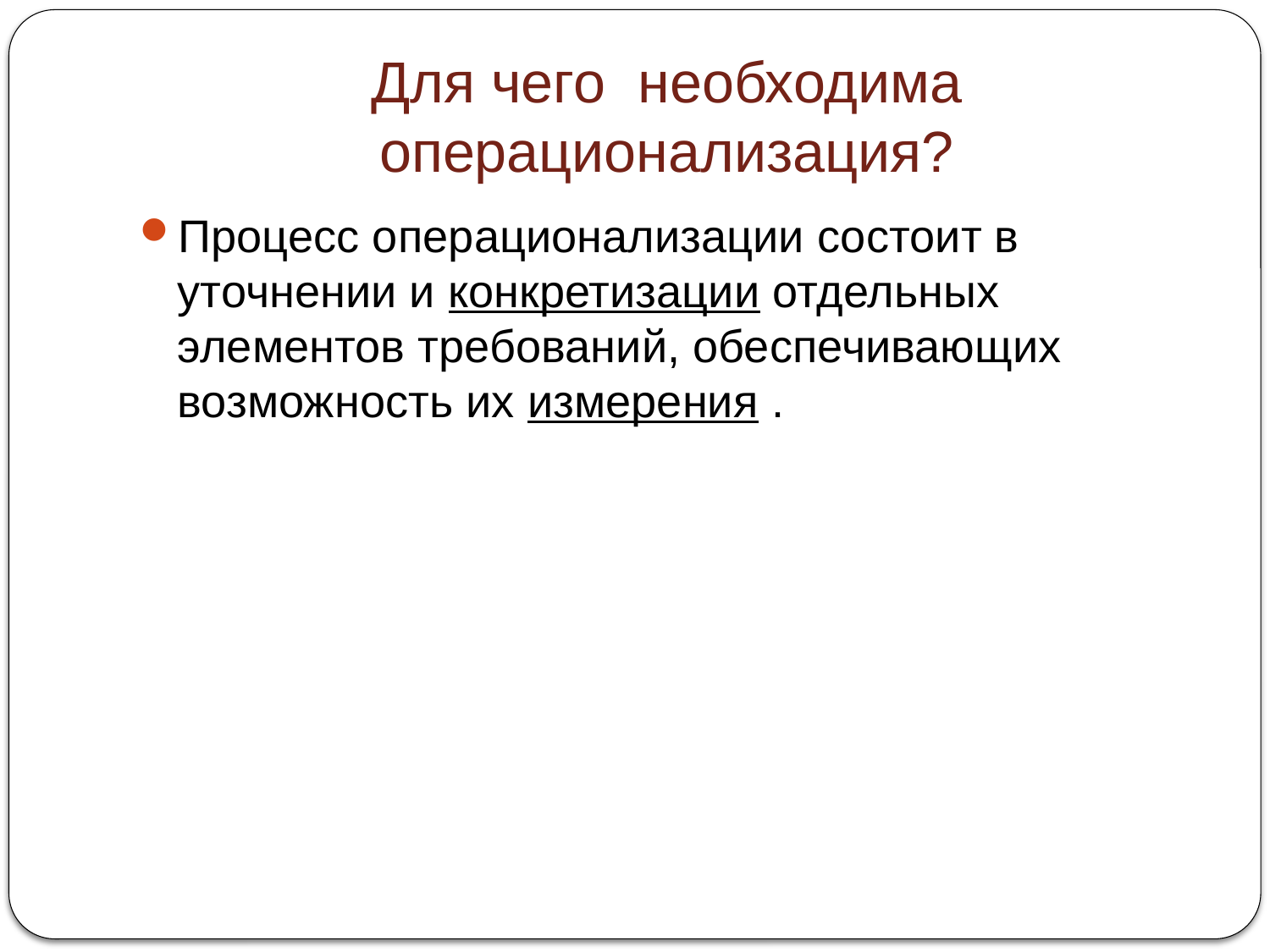

# Для чего  необходима операционализация?
Процесс операционализации состоит в уточнении и конкретизации отдельных элементов требований, обеспечивающих возможность их измерения .